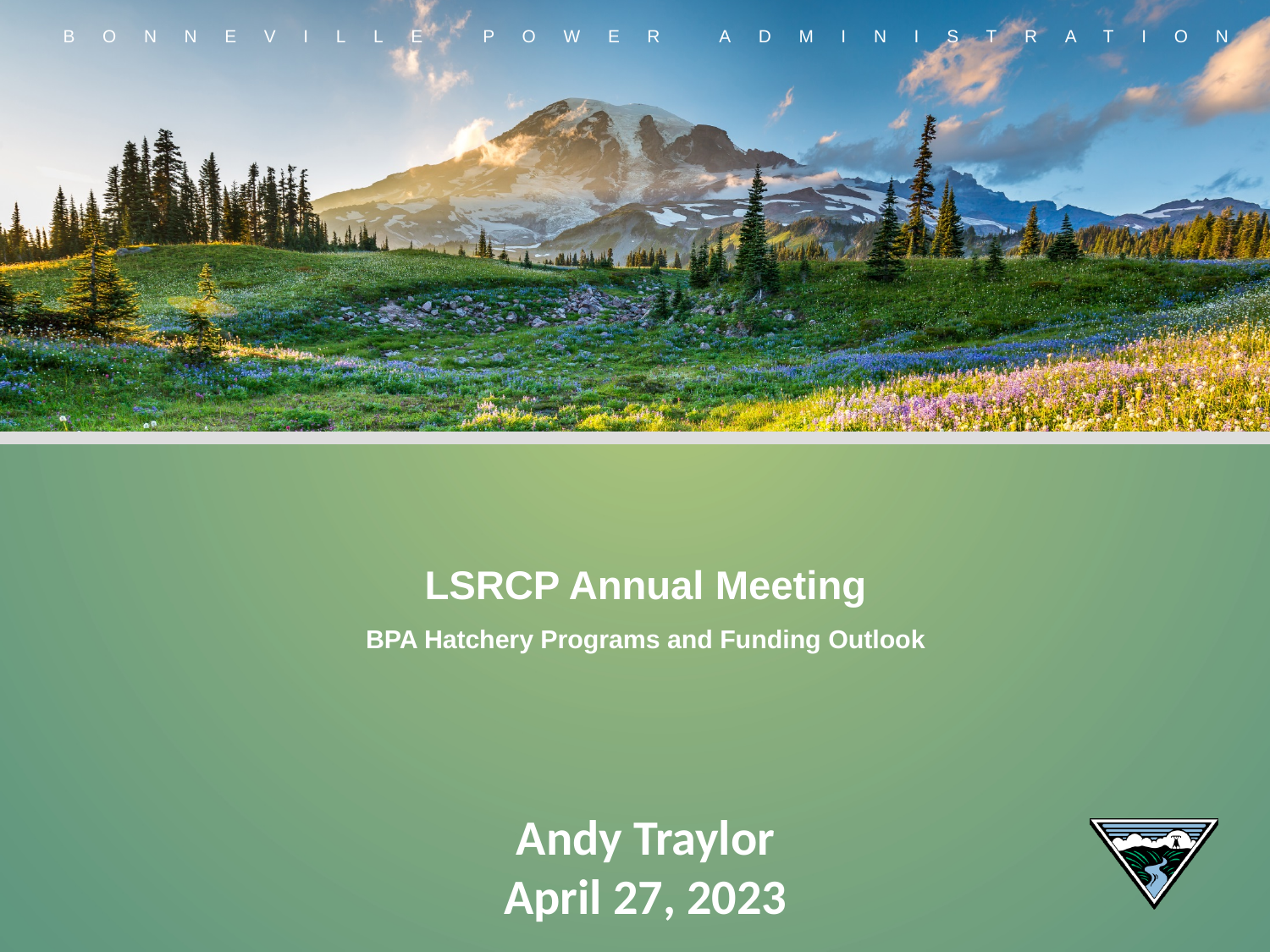

# LSRCP Annual Meeting BPA Hatchery Programs and Funding Outlook

Andy Traylor
April 27, 2023